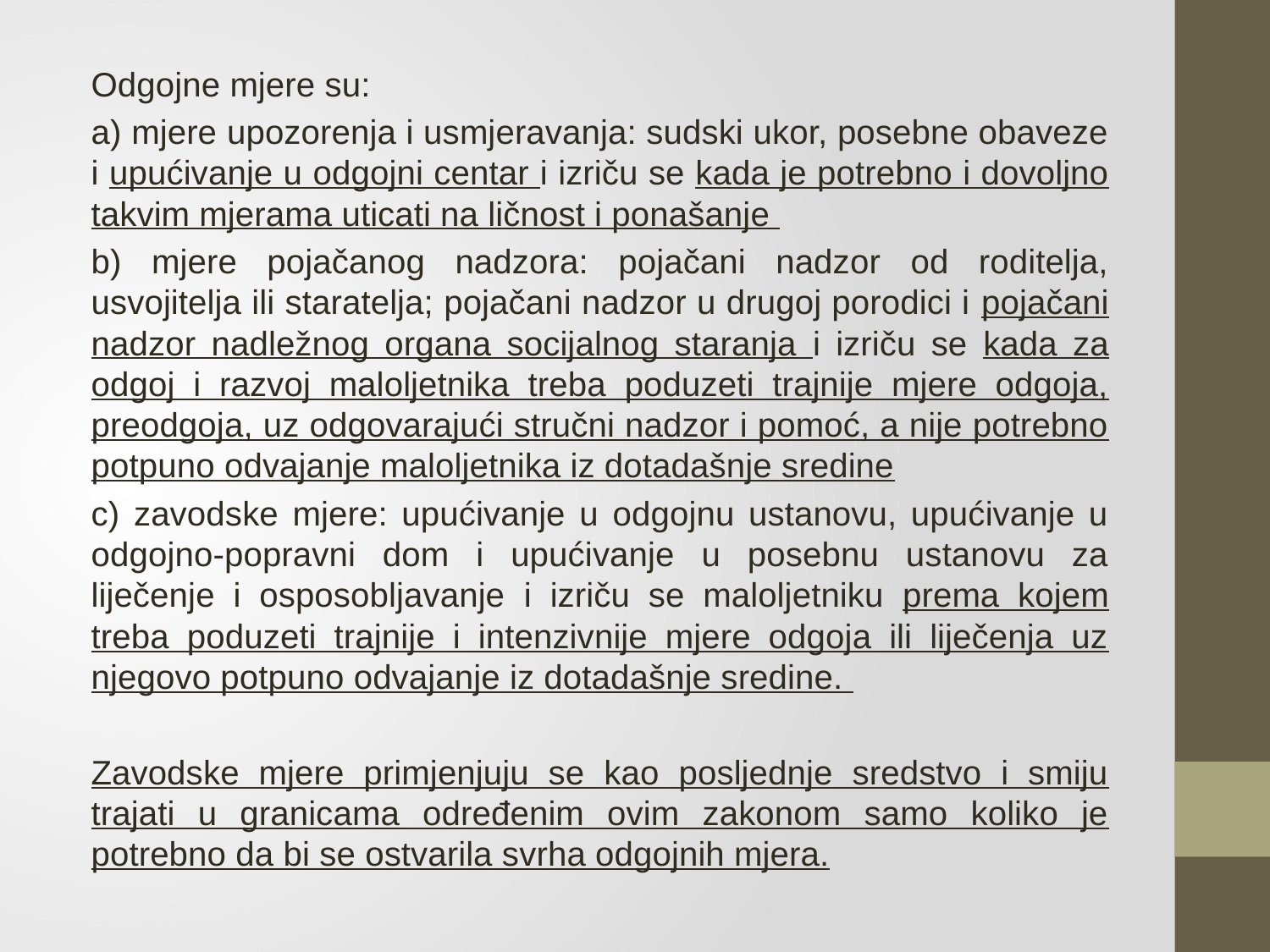

Odgojne mjere su:
a) mjere upozorenja i usmjeravanja: sudski ukor, posebne obaveze i upućivanje u odgojni centar i izriču se kada je potrebno i dovoljno takvim mjerama uticati na ličnost i ponašanje
b) mjere pojačanog nadzora: pojačani nadzor od roditelja, usvojitelja ili staratelja; pojačani nadzor u drugoj porodici i pojačani nadzor nadležnog organa socijalnog staranja i izriču se kada za odgoj i razvoj maloljetnika treba poduzeti trajnije mjere odgoja, preodgoja, uz odgovarajući stručni nadzor i pomoć, a nije potrebno potpuno odvajanje maloljetnika iz dotadašnje sredine
c) zavodske mjere: upućivanje u odgojnu ustanovu, upućivanje u odgojno-popravni dom i upućivanje u posebnu ustanovu za liječenje i osposobljavanje i izriču se maloljetniku prema kojem treba poduzeti trajnije i intenzivnije mjere odgoja ili liječenja uz njegovo potpuno odvajanje iz dotadašnje sredine.

Zavodske mjere primjenjuju se kao posljednje sredstvo i smiju trajati u granicama određenim ovim zakonom samo koliko je potrebno da bi se ostvarila svrha odgojnih mjera.